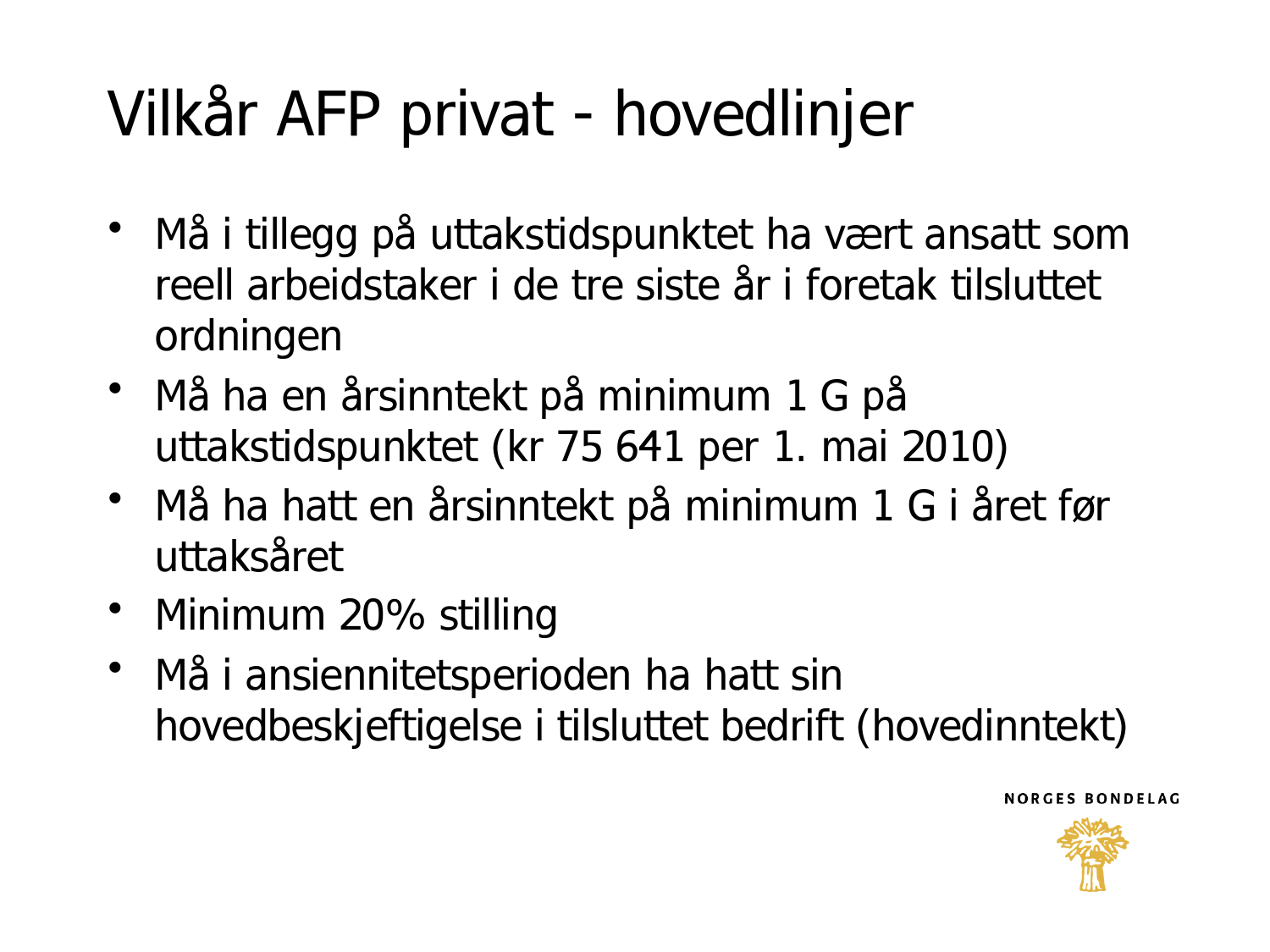

# Vilkår AFP privat - hovedlinjer
Må i tillegg på uttakstidspunktet ha vært ansatt som reell arbeidstaker i de tre siste år i foretak tilsluttet ordningen
Må ha en årsinntekt på minimum 1 G på uttakstidspunktet (kr 75 641 per 1. mai 2010)
Må ha hatt en årsinntekt på minimum 1 G i året før uttaksåret
Minimum 20% stilling
Må i ansiennitetsperioden ha hatt sin hovedbeskjeftigelse i tilsluttet bedrift (hovedinntekt)